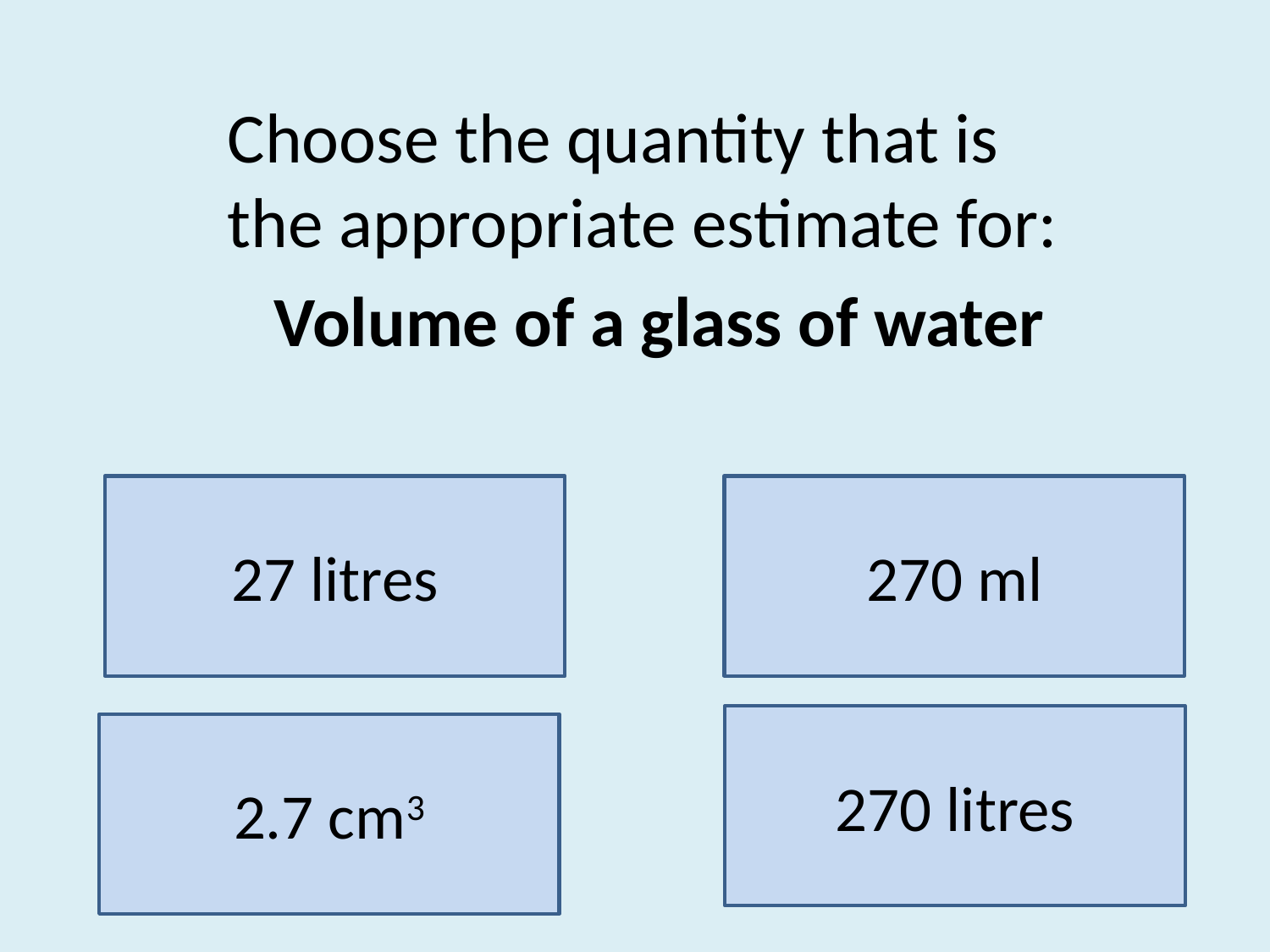

Choose the quantity that is the appropriate estimate for:
Volume of a glass of water
27 litres
270 ml
270 litres
2.7 cm3